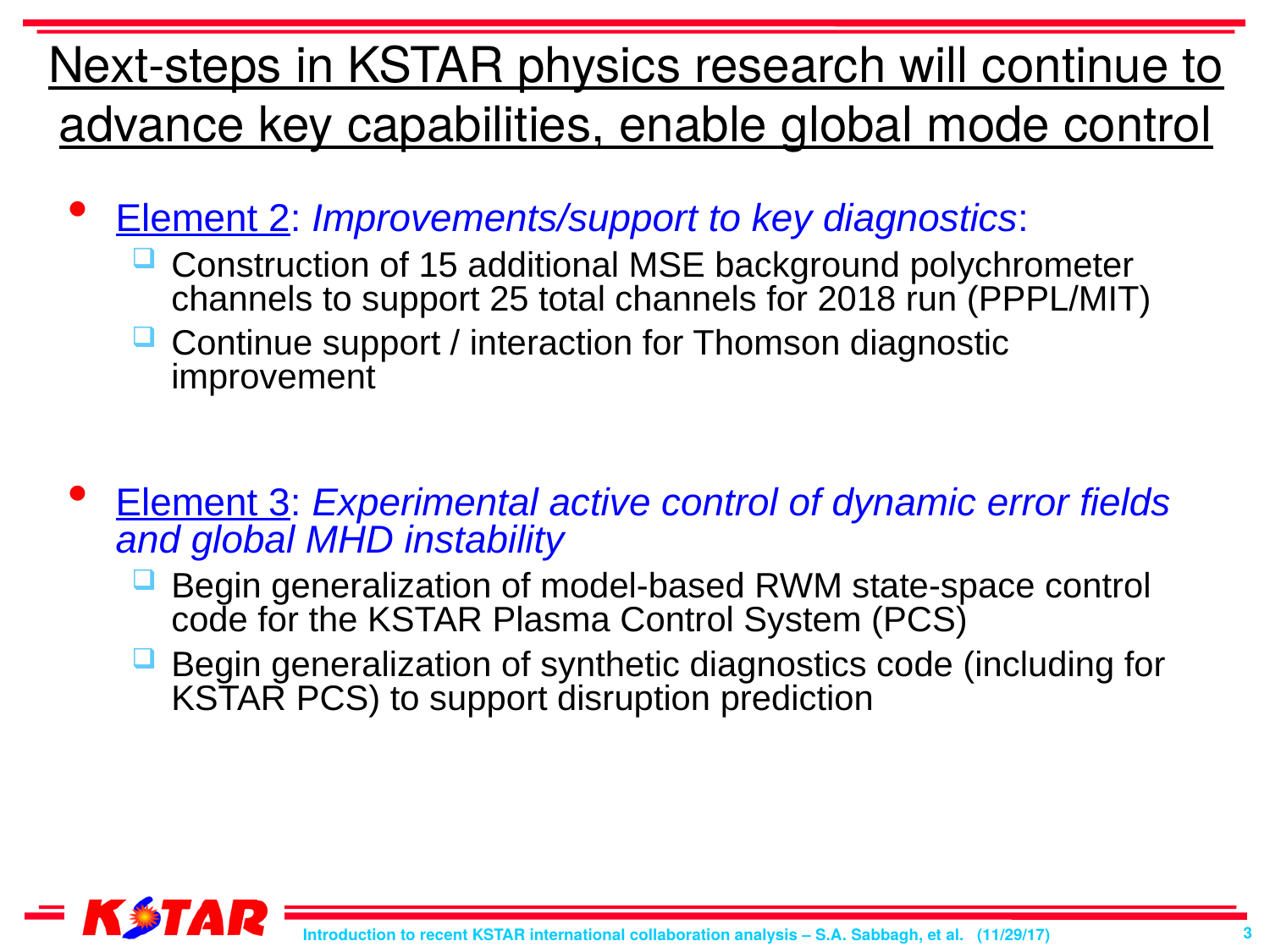

# Next-steps in KSTAR physics research will continue to advance key capabilities, enable global mode control
Element 2: Improvements/support to key diagnostics:
Construction of 15 additional MSE background polychrometer channels to support 25 total channels for 2018 run (PPPL/MIT)
Continue support / interaction for Thomson diagnostic improvement

Element 3: Experimental active control of dynamic error fields and global MHD instability
Begin generalization of model-based RWM state-space control code for the KSTAR Plasma Control System (PCS)
Begin generalization of synthetic diagnostics code (including for KSTAR PCS) to support disruption prediction